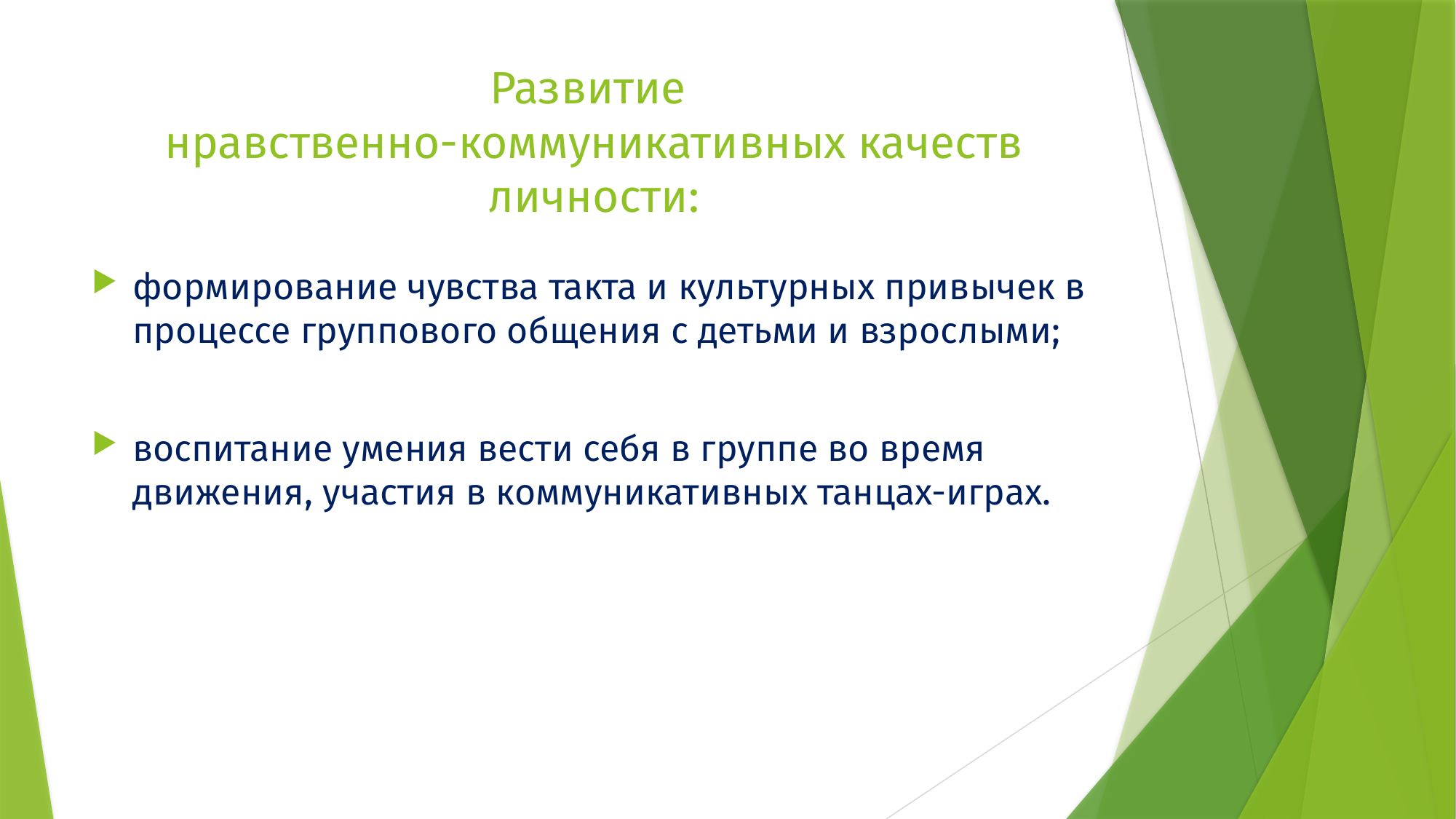

# Развитие нравственно-коммуникативных качеств личности:
формирование чувства такта и культурных привычек в процессе группового общения с детьми и взрослыми;

воспитание умения вести себя в группе во время движения, участия в коммуникативных танцах-играх.